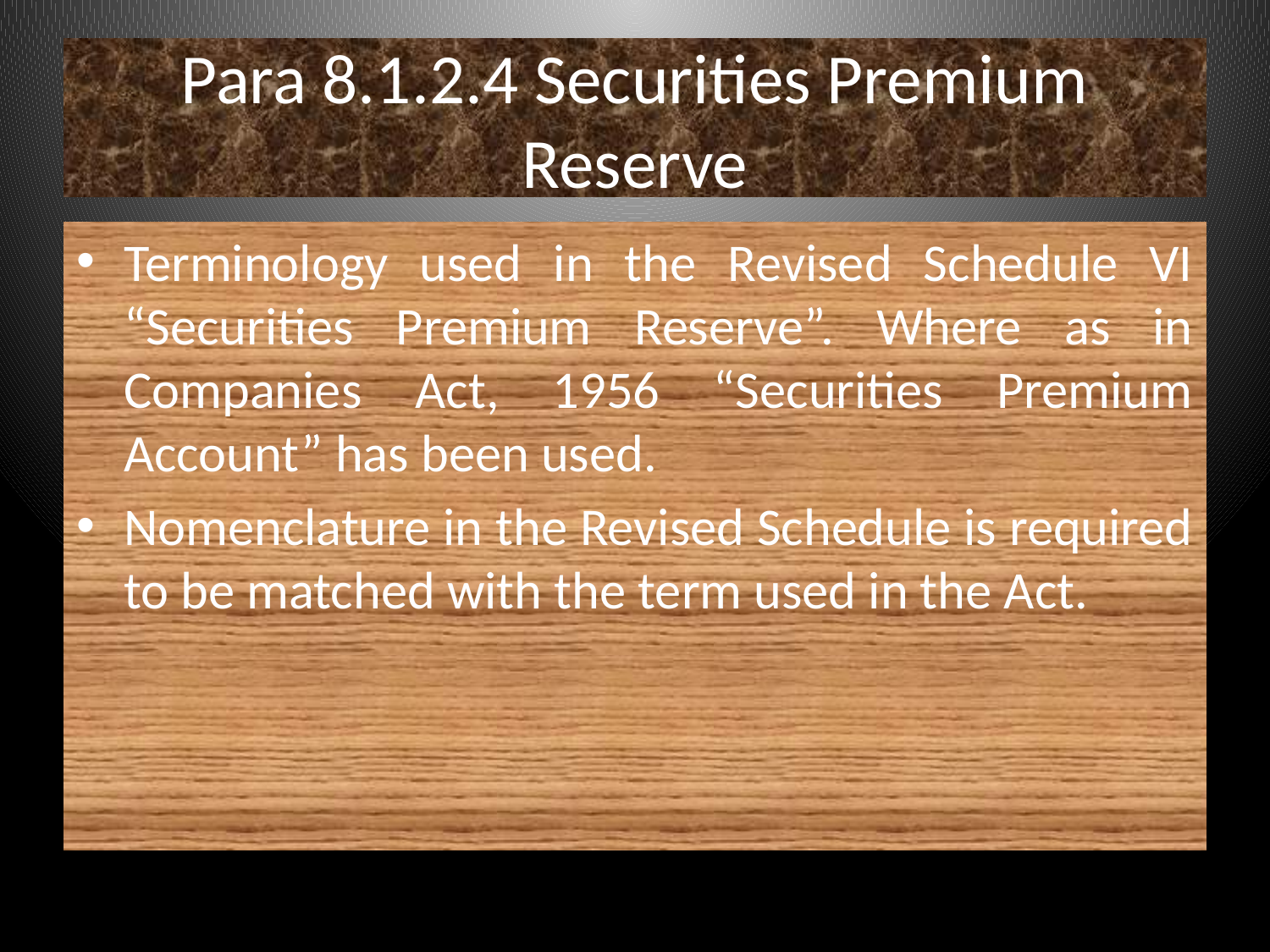

# Para 8.1.2.4 Securities Premium Reserve
Terminology used in the Revised Schedule VI “Securities Premium Reserve”. Where as in Companies Act, 1956 “Securities Premium Account” has been used.
Nomenclature in the Revised Schedule is required to be matched with the term used in the Act.